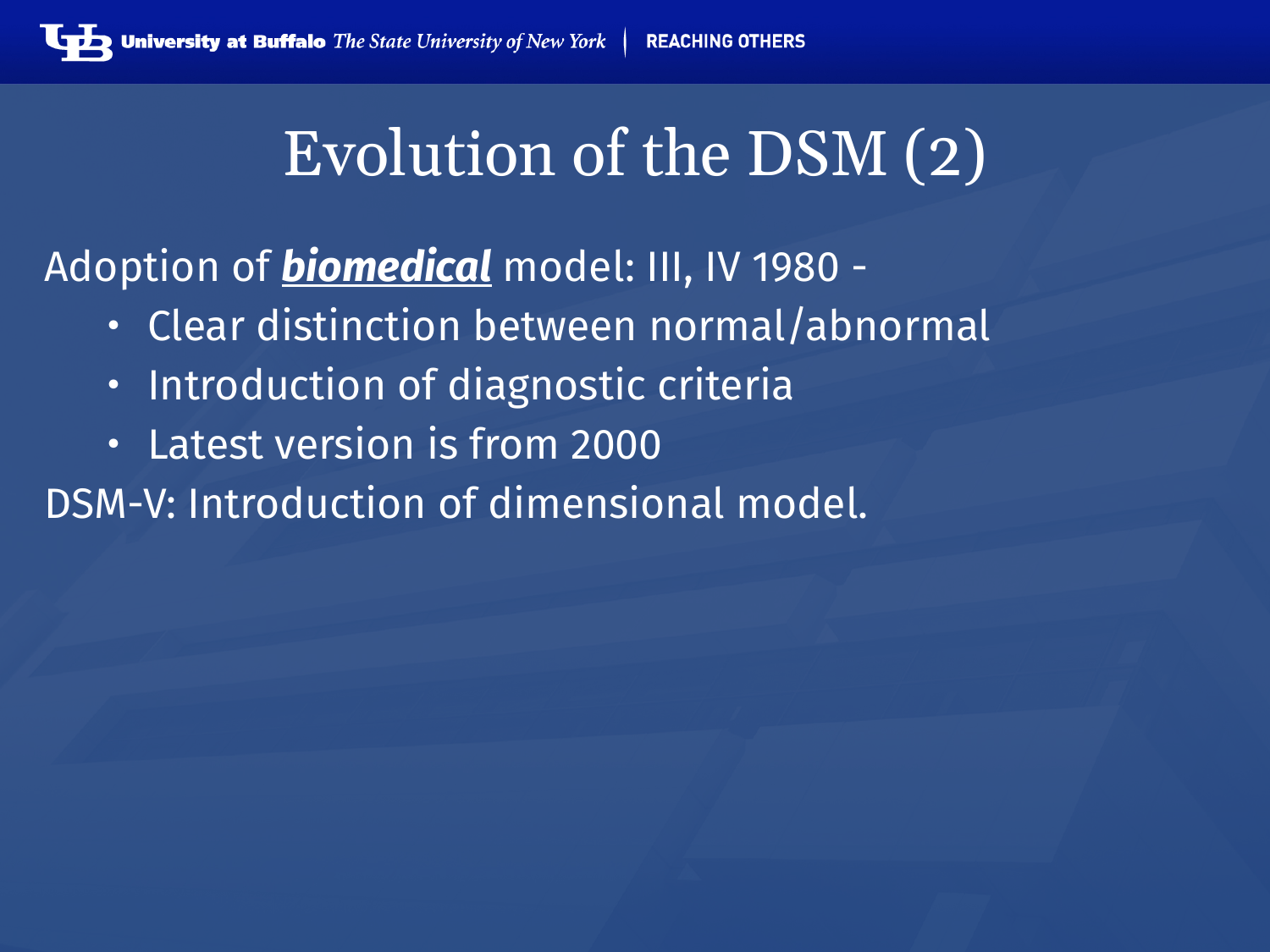

# Evolution of the DSM (2)
Adoption of biomedical model: III, IV 1980 -
Clear distinction between normal/abnormal
Introduction of diagnostic criteria
Latest version is from 2000
DSM-V: Introduction of dimensional model.